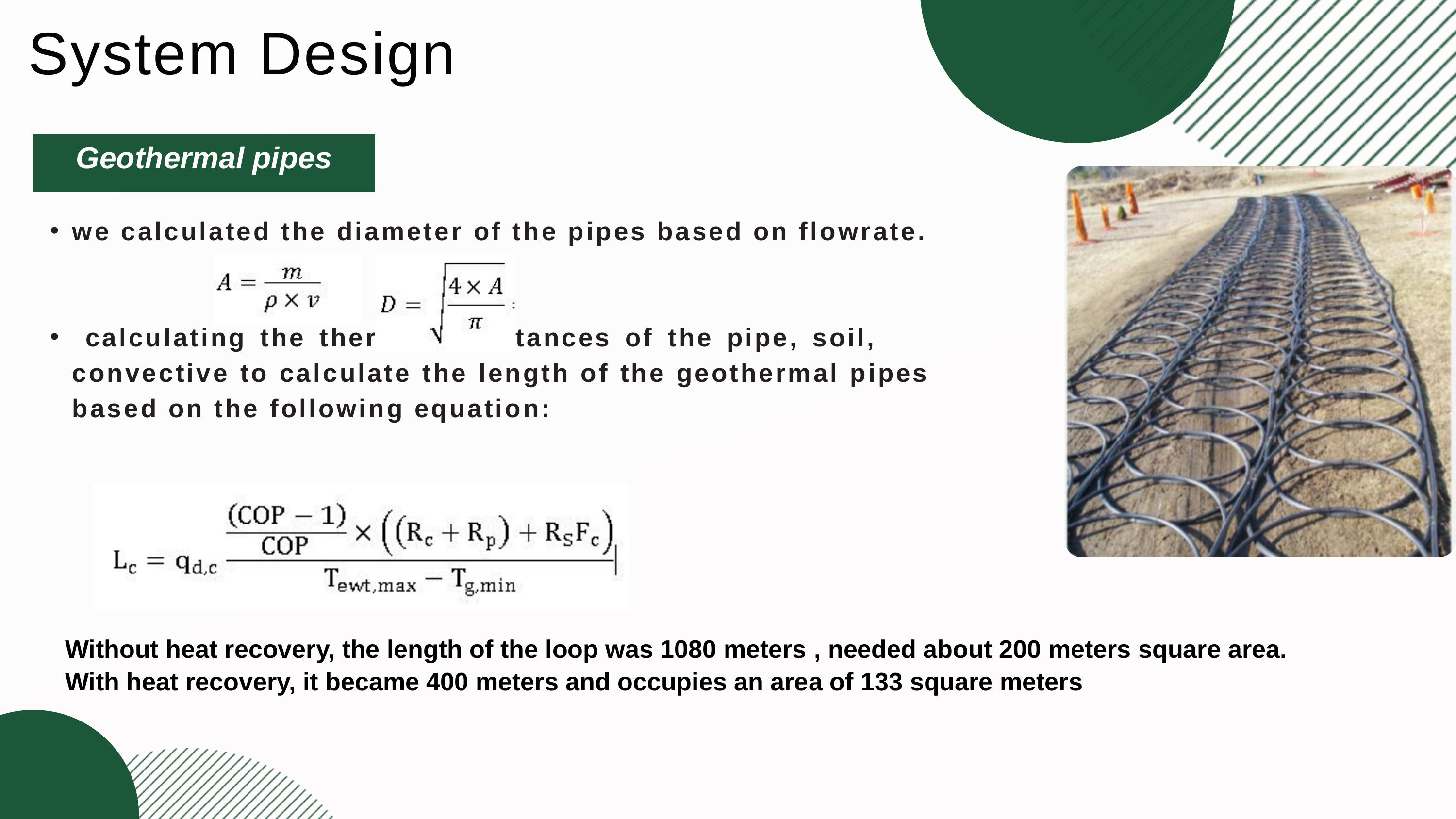

System Design

Geothermal pipes

we calculated the diameter of the pipes based on flowrate.

 calculating the thermal resistances of the pipe, soil,     convective to calculate the length of the geothermal pipes based on the following equation:

Without heat recovery, the length of the loop was 1080 meters ​, needed about 200 meters square area.
With heat recovery, it became 400 meters and occupies an area of ​​133 square meters